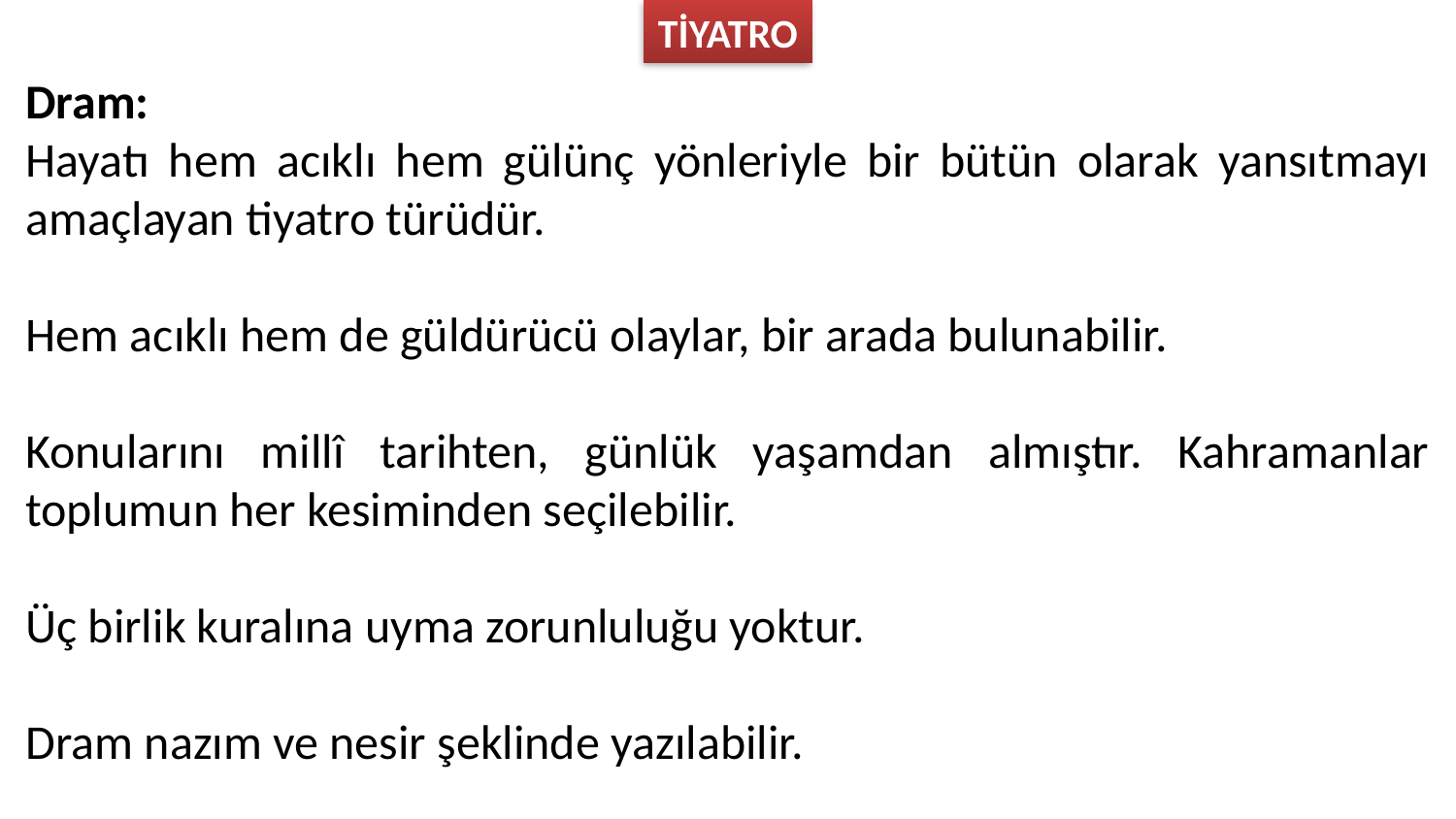

TİYATRO
Dram:
Hayatı hem acıklı hem gülünç yönleriyle bir bütün olarak yansıtmayı amaçlayan tiyatro türüdür.

Hem acıklı hem de güldürücü olaylar, bir arada bulunabilir.

Konularını millî tarihten, günlük yaşamdan almıştır. Kahramanlar toplumun her kesiminden seçilebilir.

Üç birlik kuralına uyma zorunluluğu yoktur.

Dram nazım ve nesir şeklinde yazılabilir.